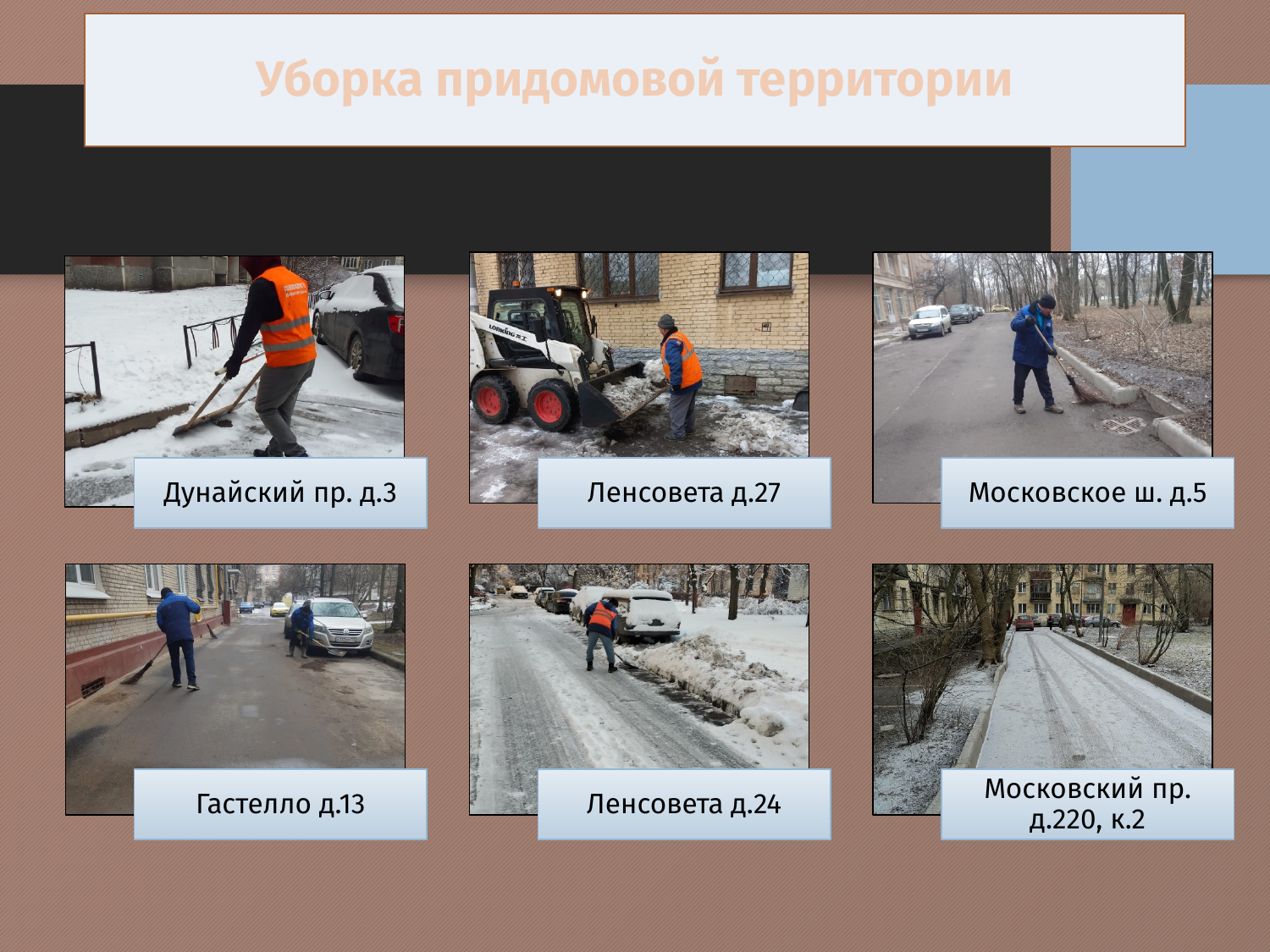

# Уборка придомовой территории
Дунайский пр. д.3
Ленсовета д.27
Московское ш. д.5
Гастелло д.13
Ленсовета д.24
Московский пр. д.220, к.2